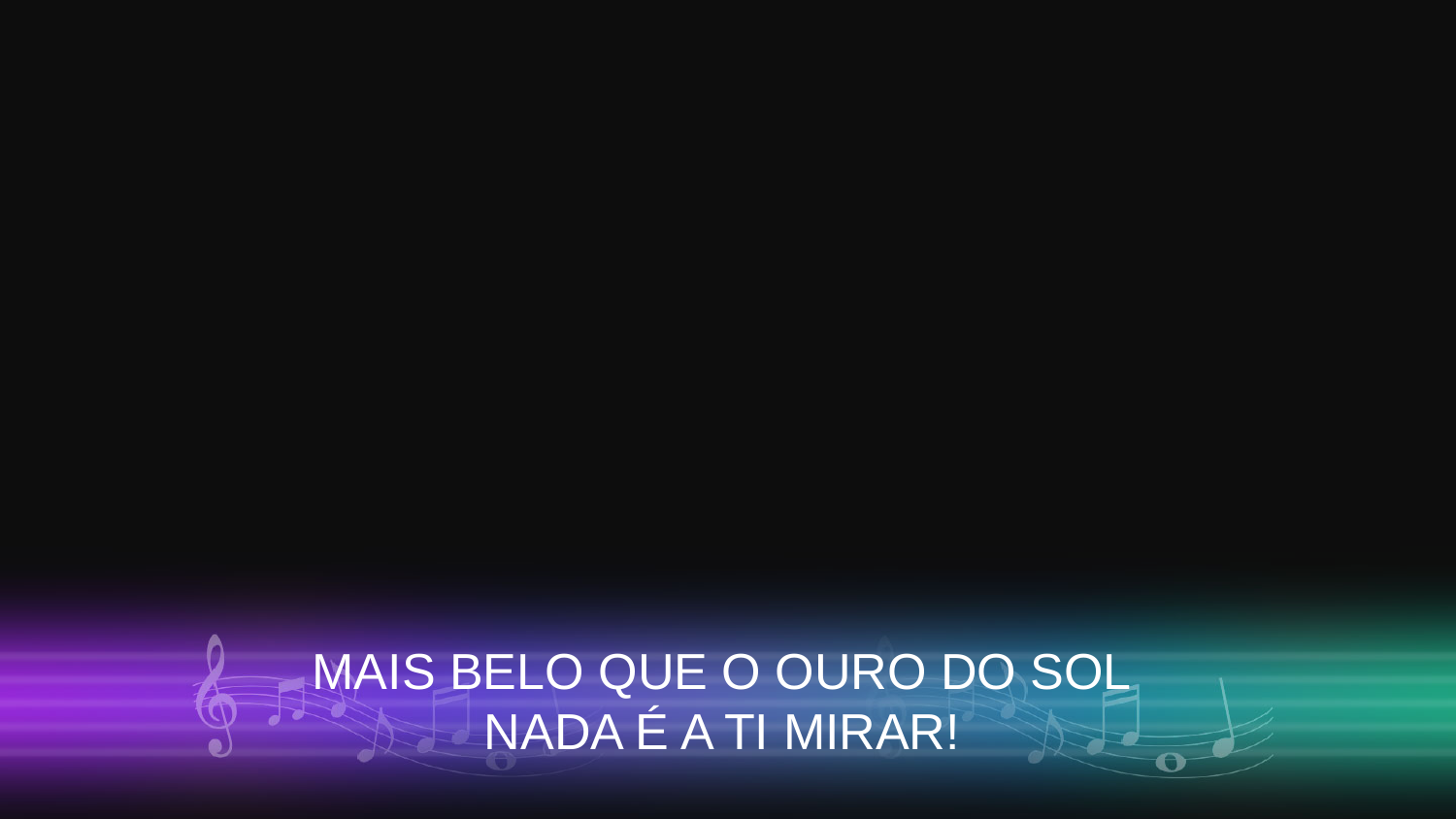

MAIS BELO QUE O OURO DO SOL
NADA É A TI MIRAR!